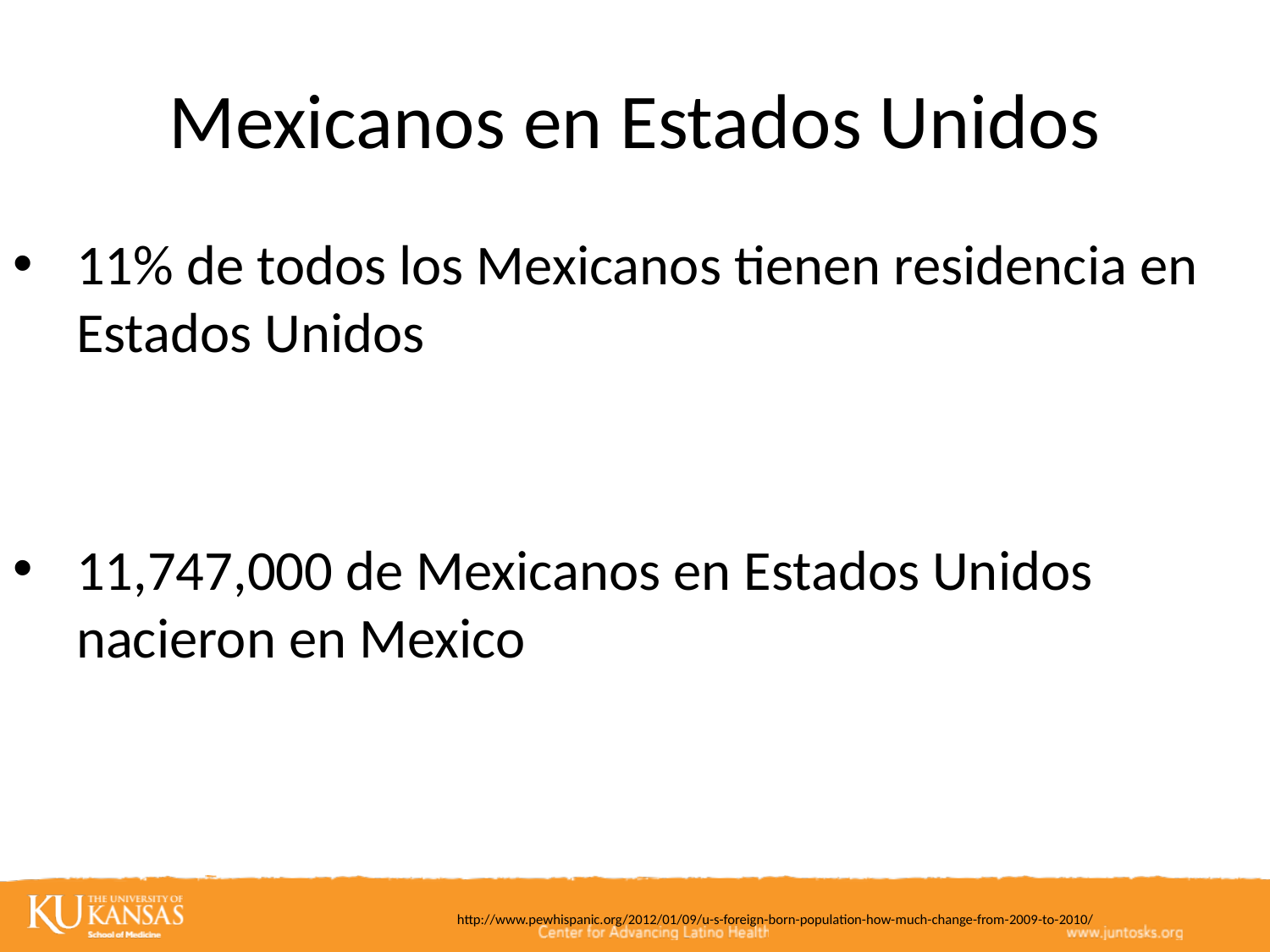

# Mexicanos en Estados Unidos
11% de todos los Mexicanos tienen residencia en Estados Unidos

11,747,000 de Mexicanos en Estados Unidos nacieron en Mexico

http://www.pewhispanic.org/2012/01/09/u-s-foreign-born-population-how-much-change-from-2009-to-2010/